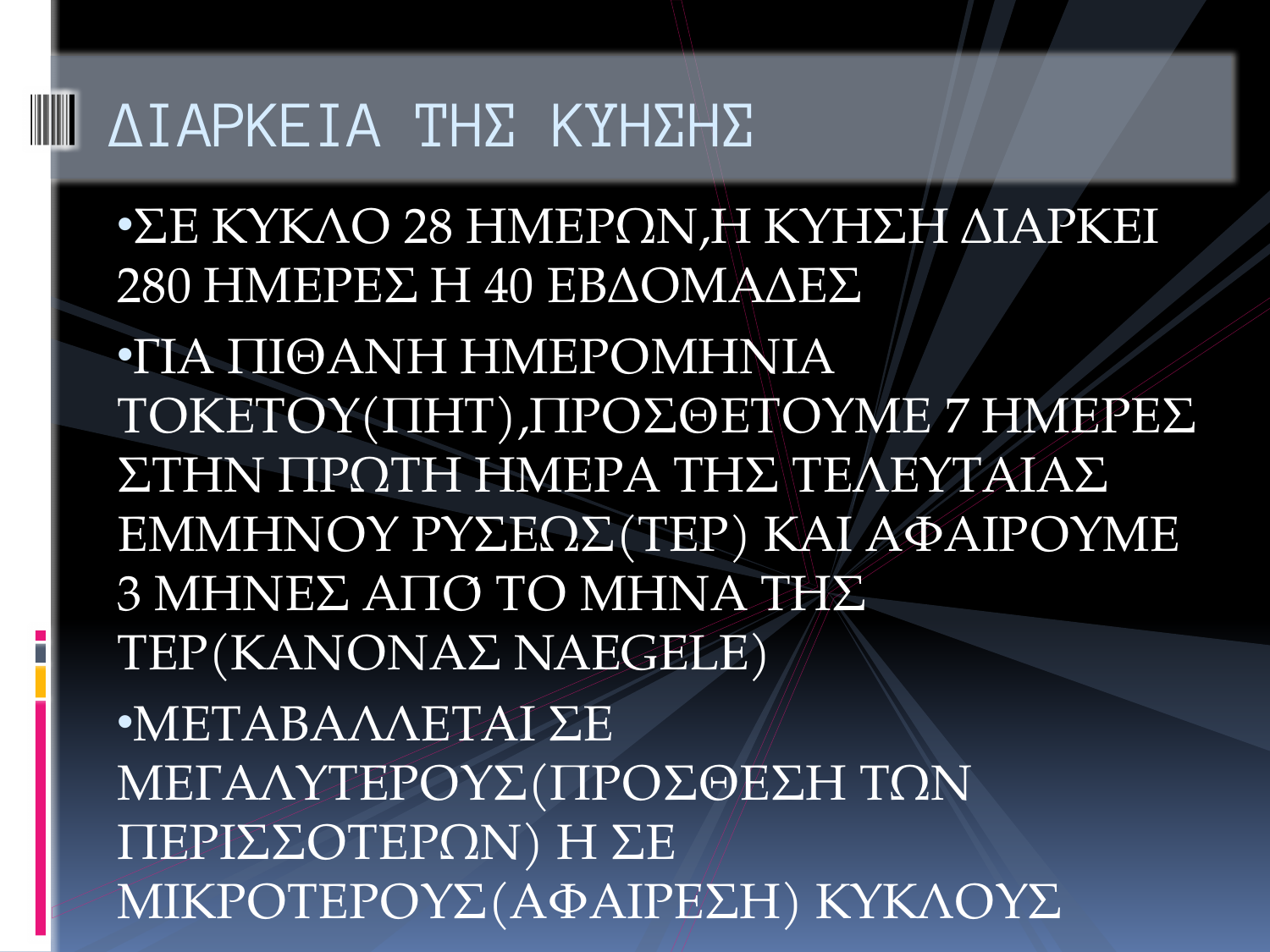

# ΔΙΑΡΚΕΙΑ ΤΗΣ ΚΥΗΣΗΣ
ΣΕ ΚΥΚΛΟ 28 ΗΜΕΡΩΝ,Η ΚΥΗΣΗ ΔΙΑΡΚΕΙ 280 ΗΜΕΡΕΣ Η 40 ΕΒΔΟΜΑΔΕΣ
ΓΙΑ ΠΙΘΑΝΗ ΗΜΕΡΟΜΗΝΙΑ ΤΟΚΕΤΟΥ(ΠΗΤ),ΠΡΟΣΘΕΤΟΥΜΕ 7 ΗΜΕΡΕΣ ΣΤΗΝ ΠΡΩΤΗ ΗΜΕΡΑ ΤΗΣ ΤΕΛΕΥΤΑΙΑΣ ΕΜΜΗΝΟΥ ΡΥΣΕΩΣ(ΤΕΡ) ΚΑΙ ΑΦΑΙΡΟΥΜΕ 3 ΜΗΝΕΣ ΑΠΌ ΤΟ ΜΗΝΑ ΤΗΣ ΤΕΡ(ΚΑΝΟΝΑΣ NAEGELE)
ΜΕΤΑΒΑΛΛΕΤΑΙ ΣΕ ΜΕΓΑΛΥΤΕΡΟΥΣ(ΠΡΟΣΘΕΣΗ ΤΩΝ ΠΕΡΙΣΣΟΤΕΡΩΝ) Η ΣΕ ΜΙΚΡΟΤΕΡΟΥΣ(ΑΦΑΙΡΕΣΗ) ΚΥΚΛΟΥΣ